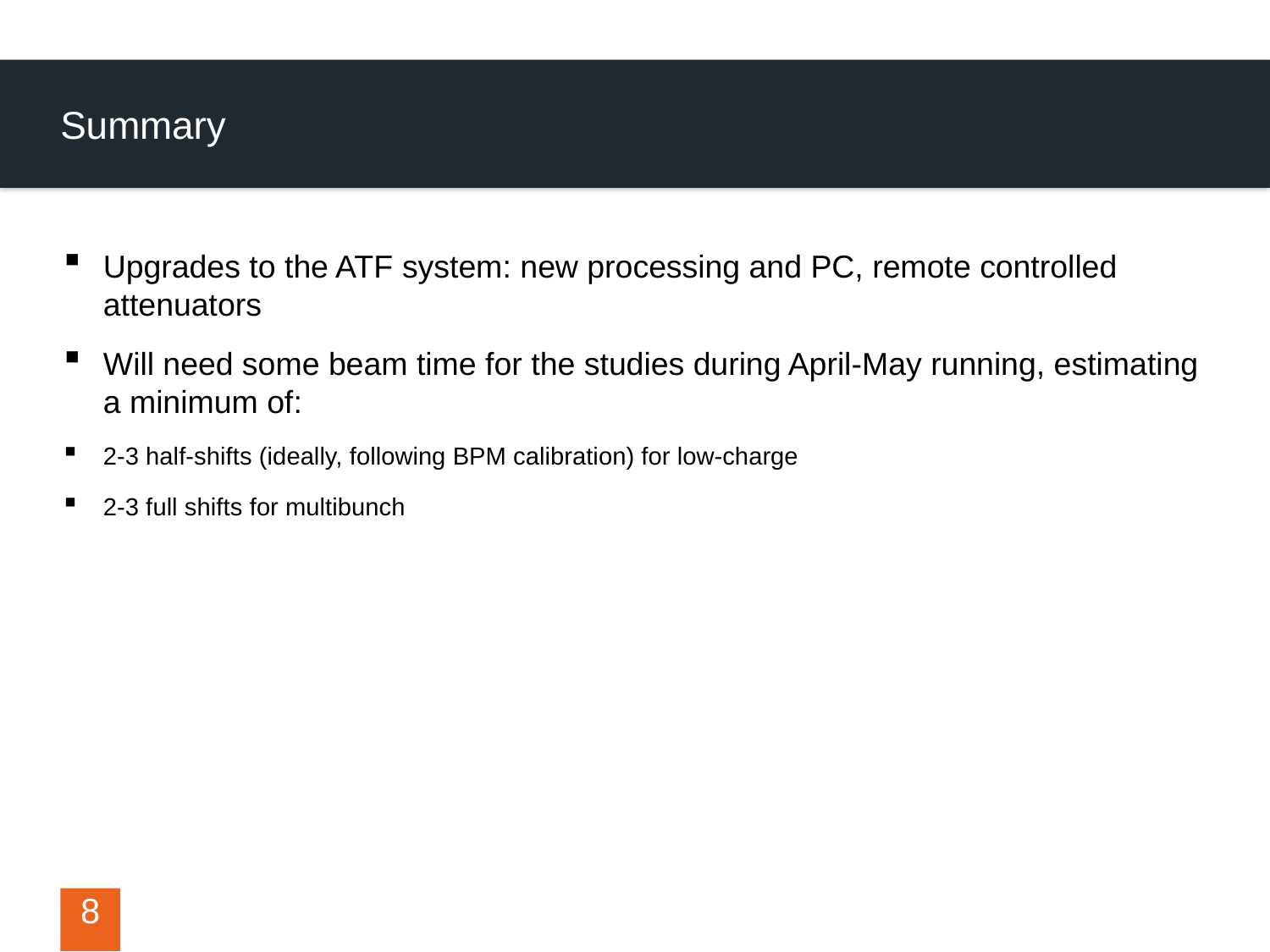

# Summary
Upgrades to the ATF system: new processing and PC, remote controlled attenuators
Will need some beam time for the studies during April-May running, estimating a minimum of:
2-3 half-shifts (ideally, following BPM calibration) for low-charge
2-3 full shifts for multibunch
8